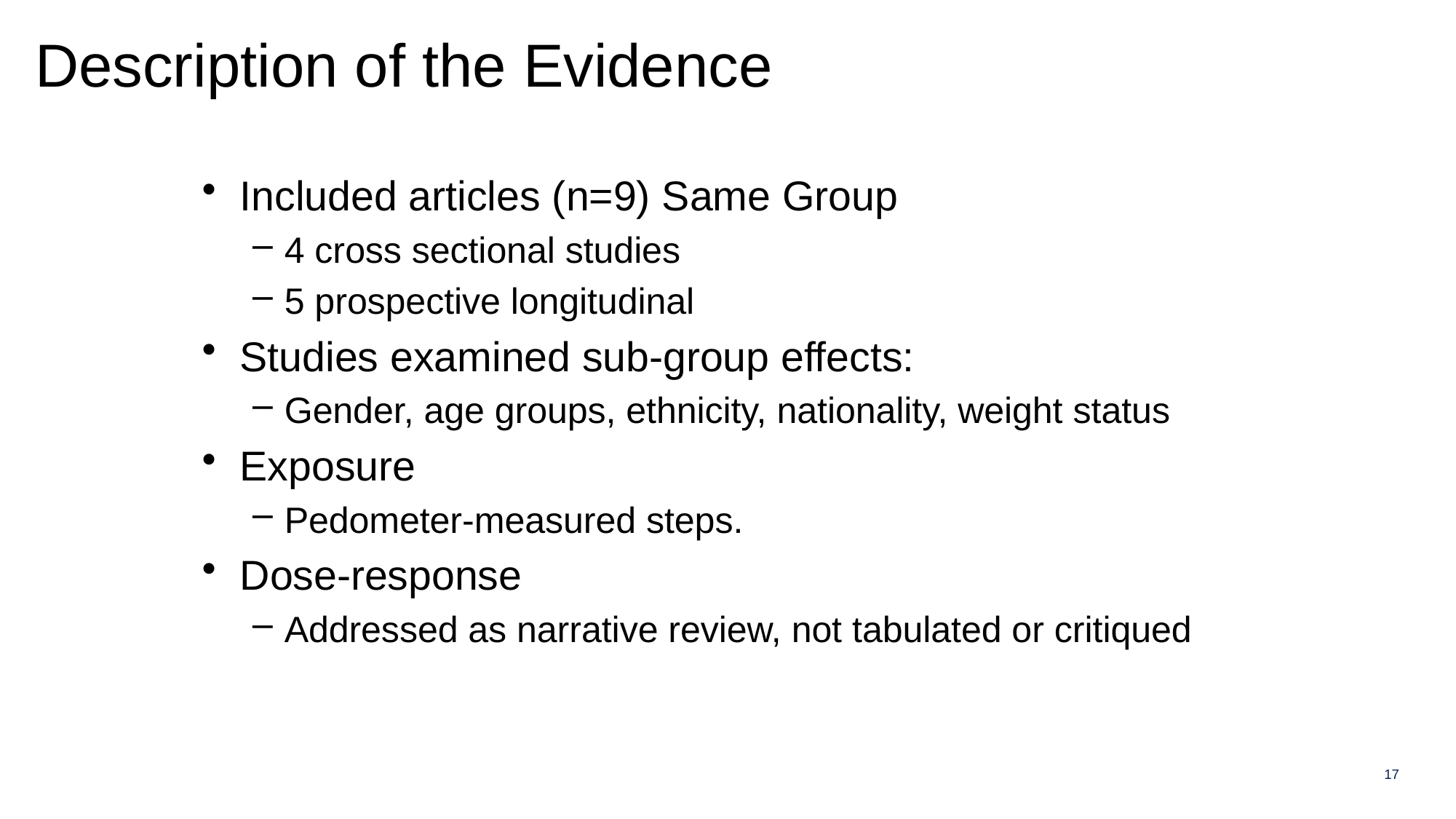

Description of the Evidence
Included articles (n=9) Same Group
4 cross sectional studies
5 prospective longitudinal
Studies examined sub-group effects:
Gender, age groups, ethnicity, nationality, weight status
Exposure
Pedometer-measured steps.
Dose-response
Addressed as narrative review, not tabulated or critiqued

17